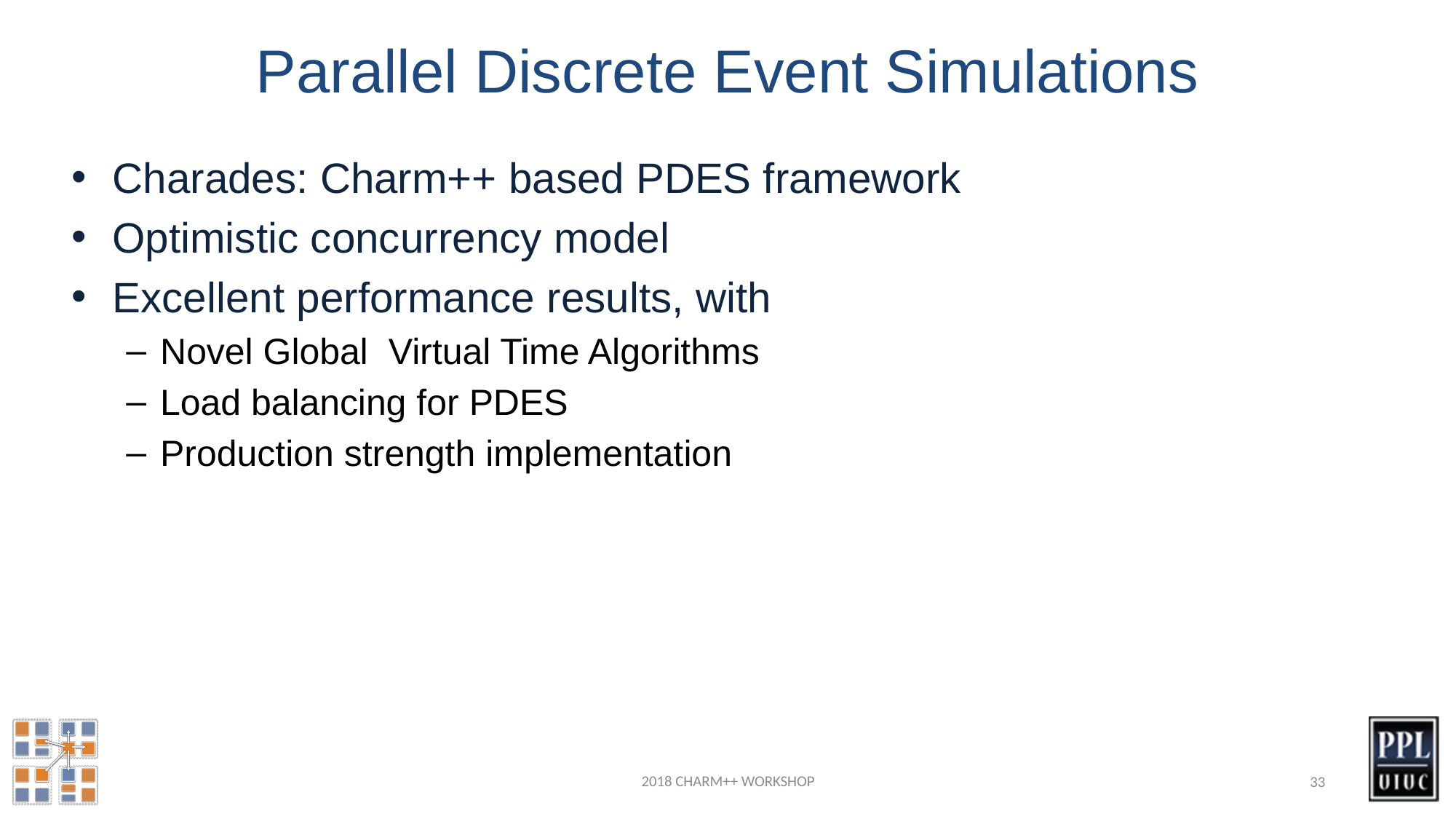

# Parallel Discrete Event Simulations
Charades: Charm++ based PDES framework
Optimistic concurrency model
Excellent performance results, with
Novel Global  Virtual Time Algorithms
Load balancing for PDES
Production strength implementation

2018 CHARM++ WORKSHOP
33